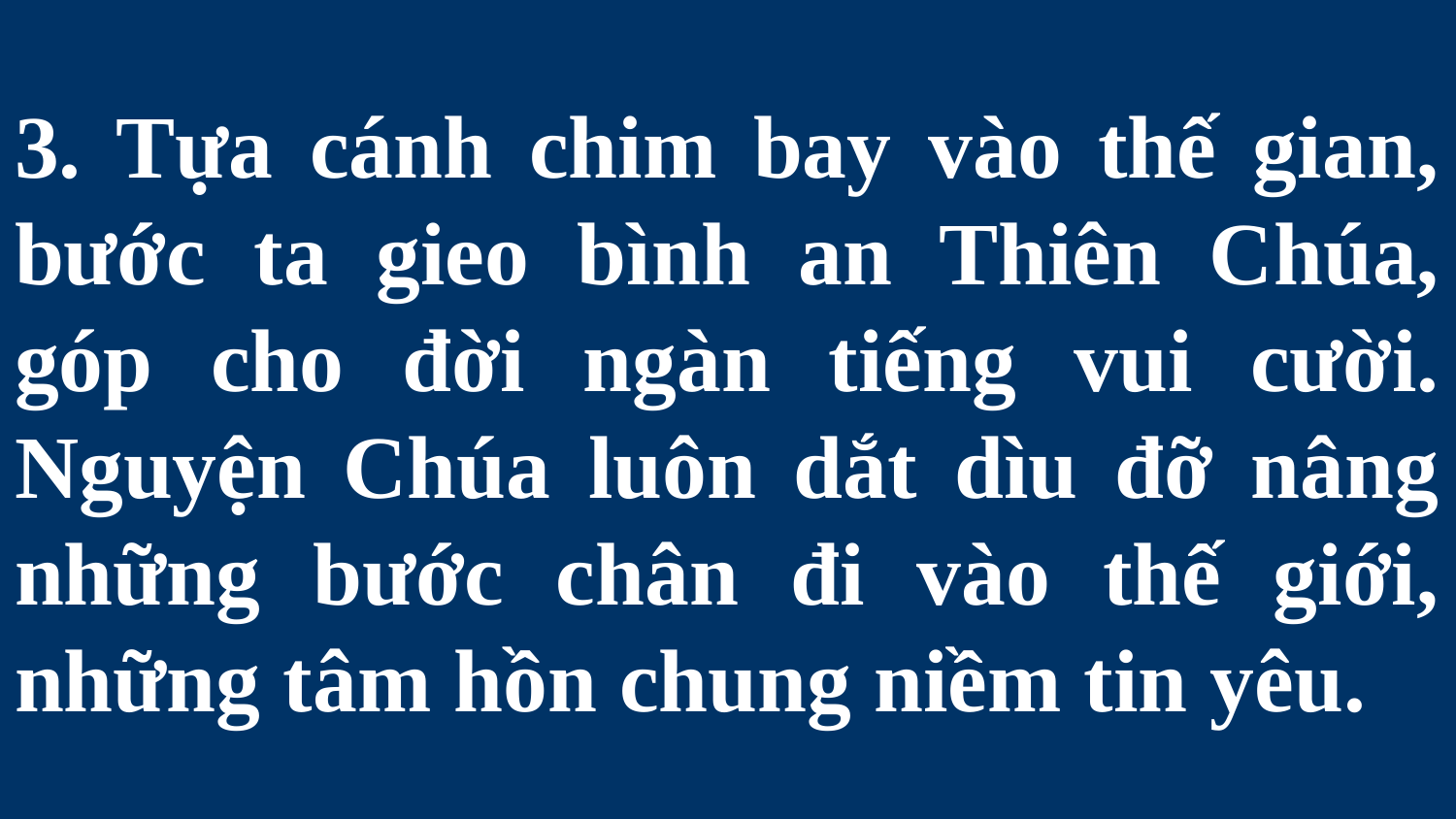

# 3. Tựa cánh chim bay vào thế gian, bước ta gieo bình an Thiên Chúa, góp cho đời ngàn tiếng vui cười. Nguyện Chúa luôn dắt dìu đỡ nâng những bước chân đi vào thế giới, những tâm hồn chung niềm tin yêu.